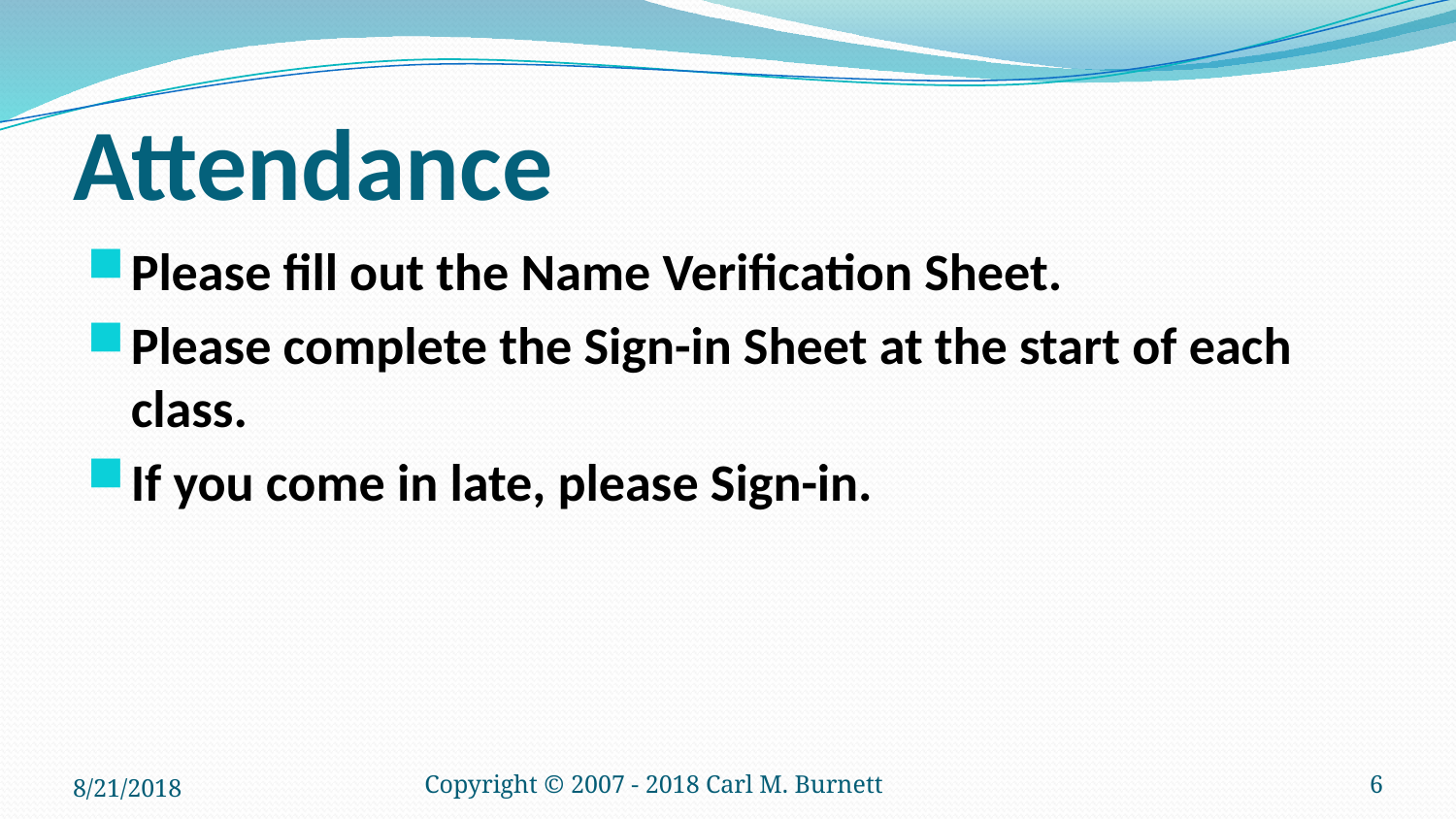

# Attendance
Please fill out the Name Verification Sheet.
Please complete the Sign-in Sheet at the start of each class.
If you come in late, please Sign-in.
8/21/2018
Copyright © 2007 - 2018 Carl M. Burnett
6